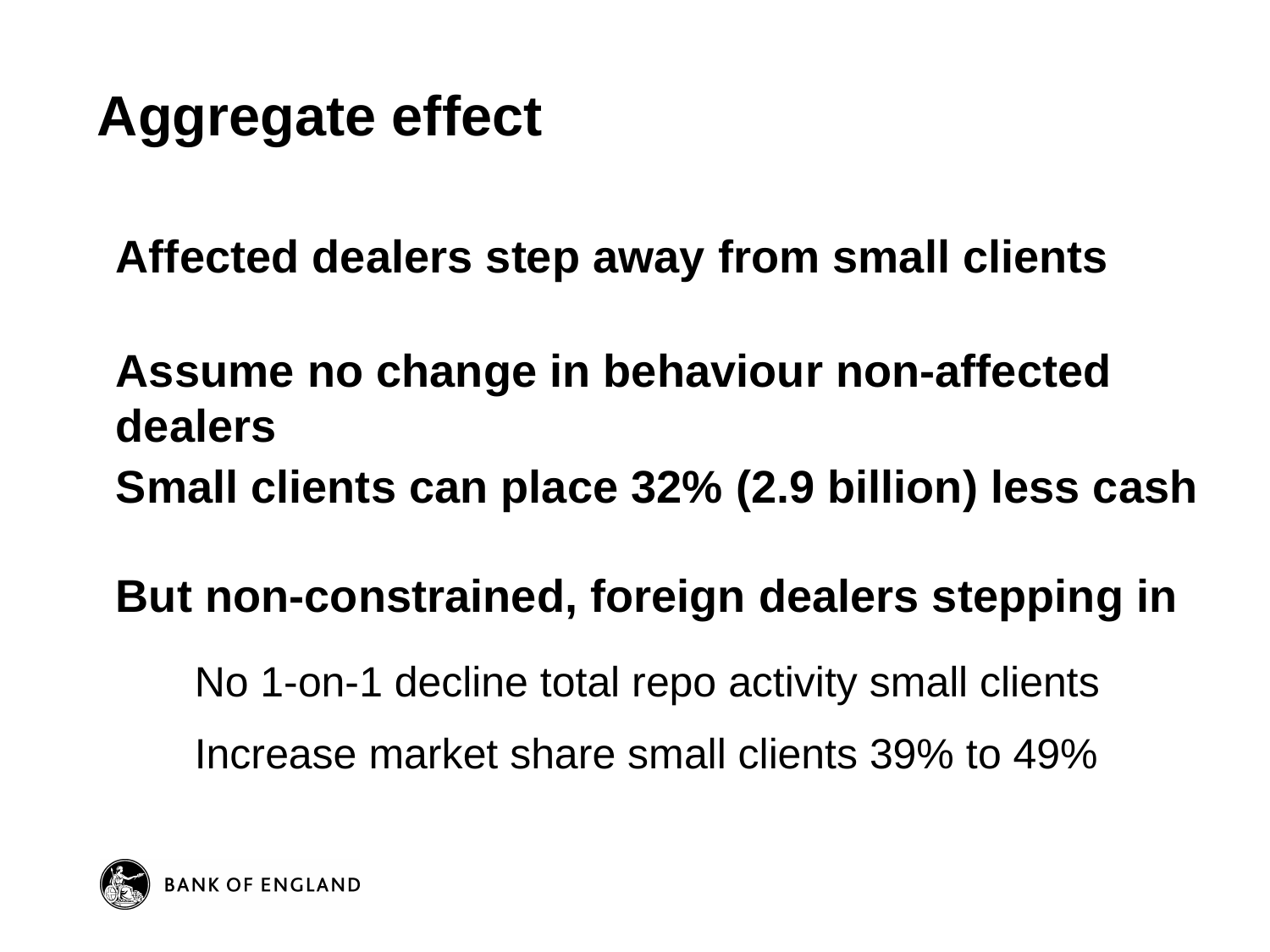

# Aggregate effect
Affected dealers step away from small clients
Assume no change in behaviour non-affected dealers
Small clients can place 32% (2.9 billion) less cash
But non-constrained, foreign dealers stepping in
No 1-on-1 decline total repo activity small clients
Increase market share small clients 39% to 49%